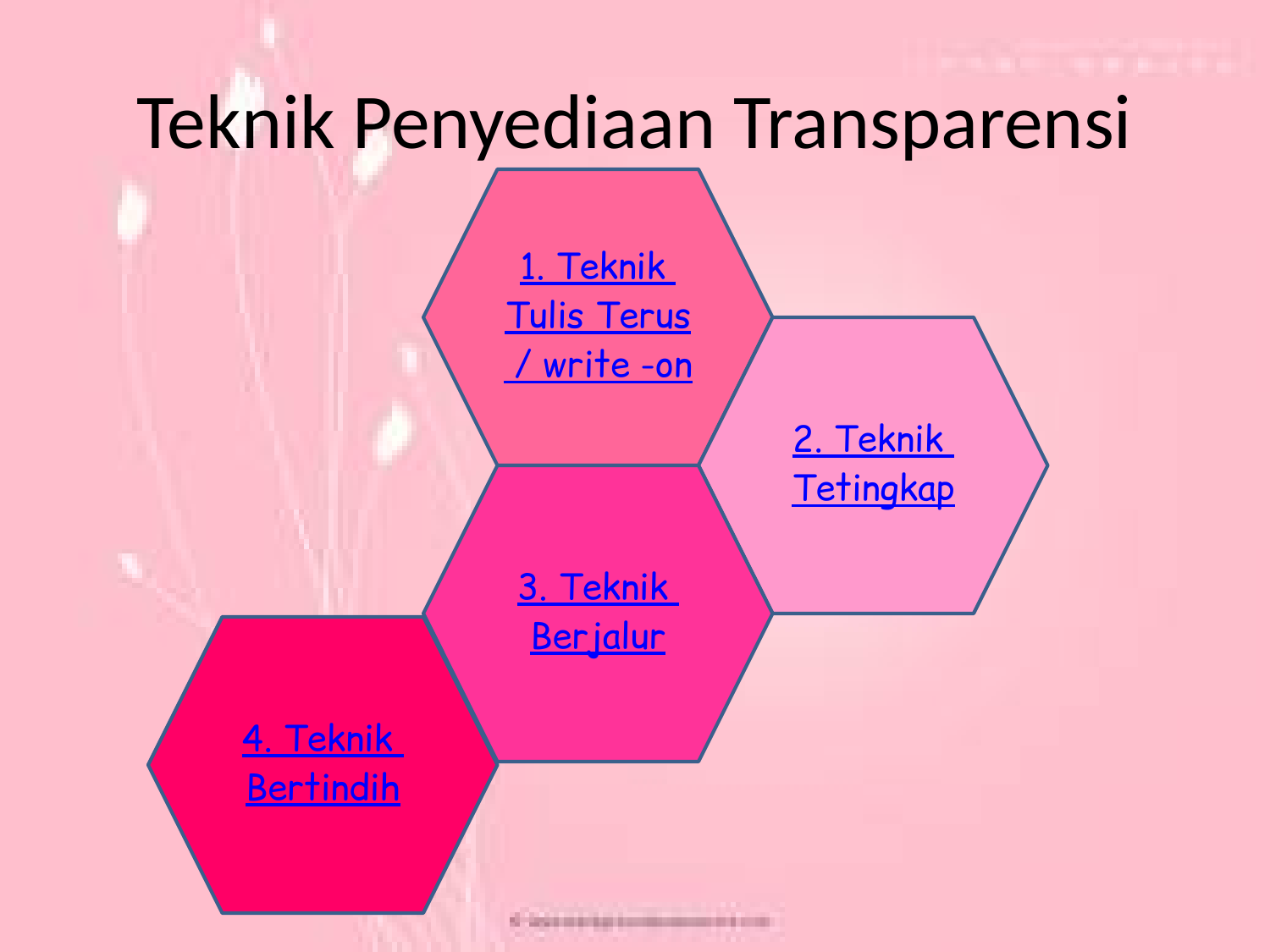

# Teknik Penyediaan Transparensi
1. Teknik Tulis Terus / write -on
2. Teknik Tetingkap
3. Teknik Berjalur
4. Teknik Bertindih